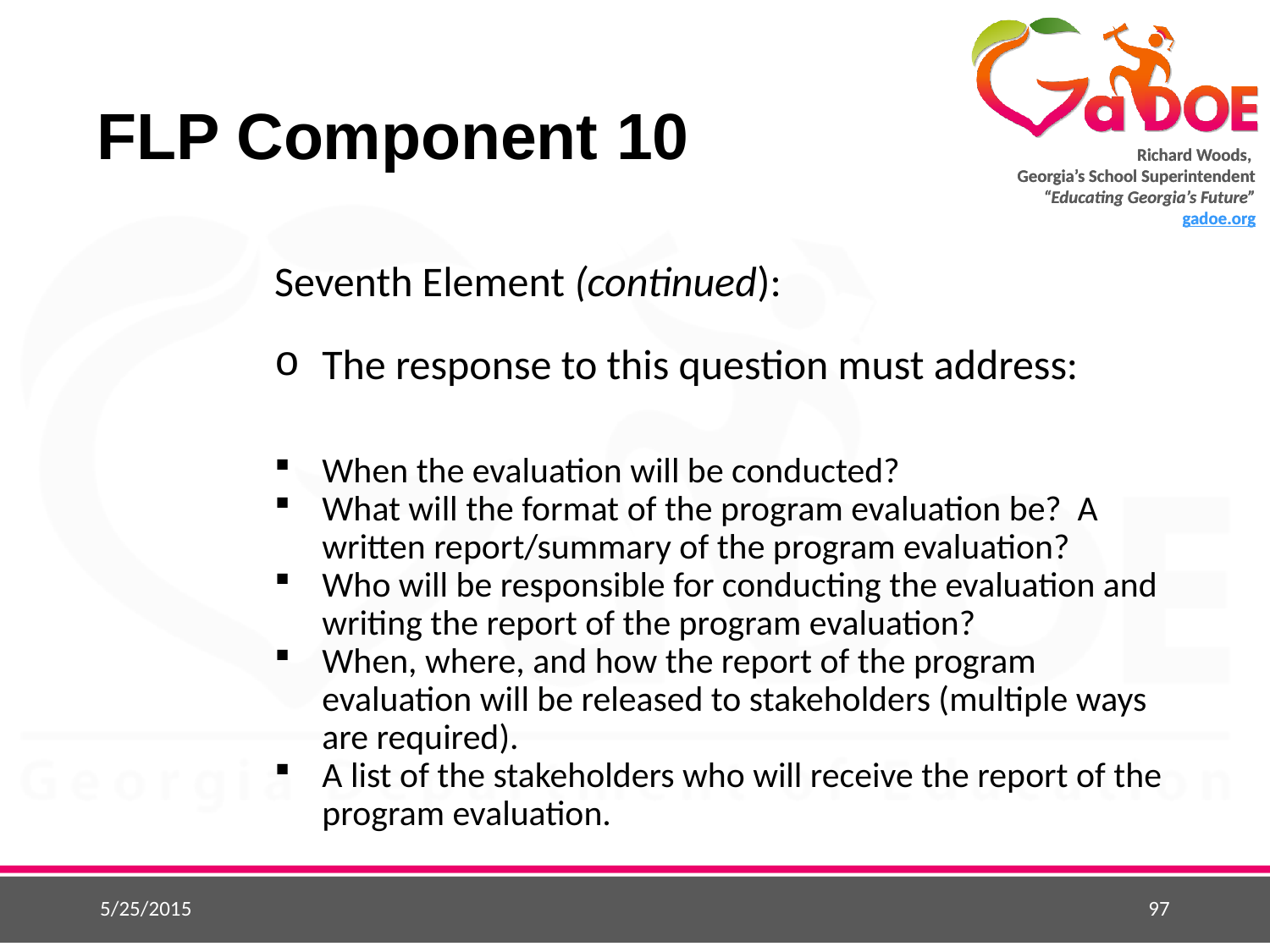

# FLP Component 10
Seventh Element (continued):

The response to this question must address:

When the evaluation will be conducted?
What will the format of the program evaluation be?  A written report/summary of the program evaluation?
Who will be responsible for conducting the evaluation and writing the report of the program evaluation?
When, where, and how the report of the program evaluation will be released to stakeholders (multiple ways are required).
A list of the stakeholders who will receive the report of the program evaluation.

5/25/2015
97